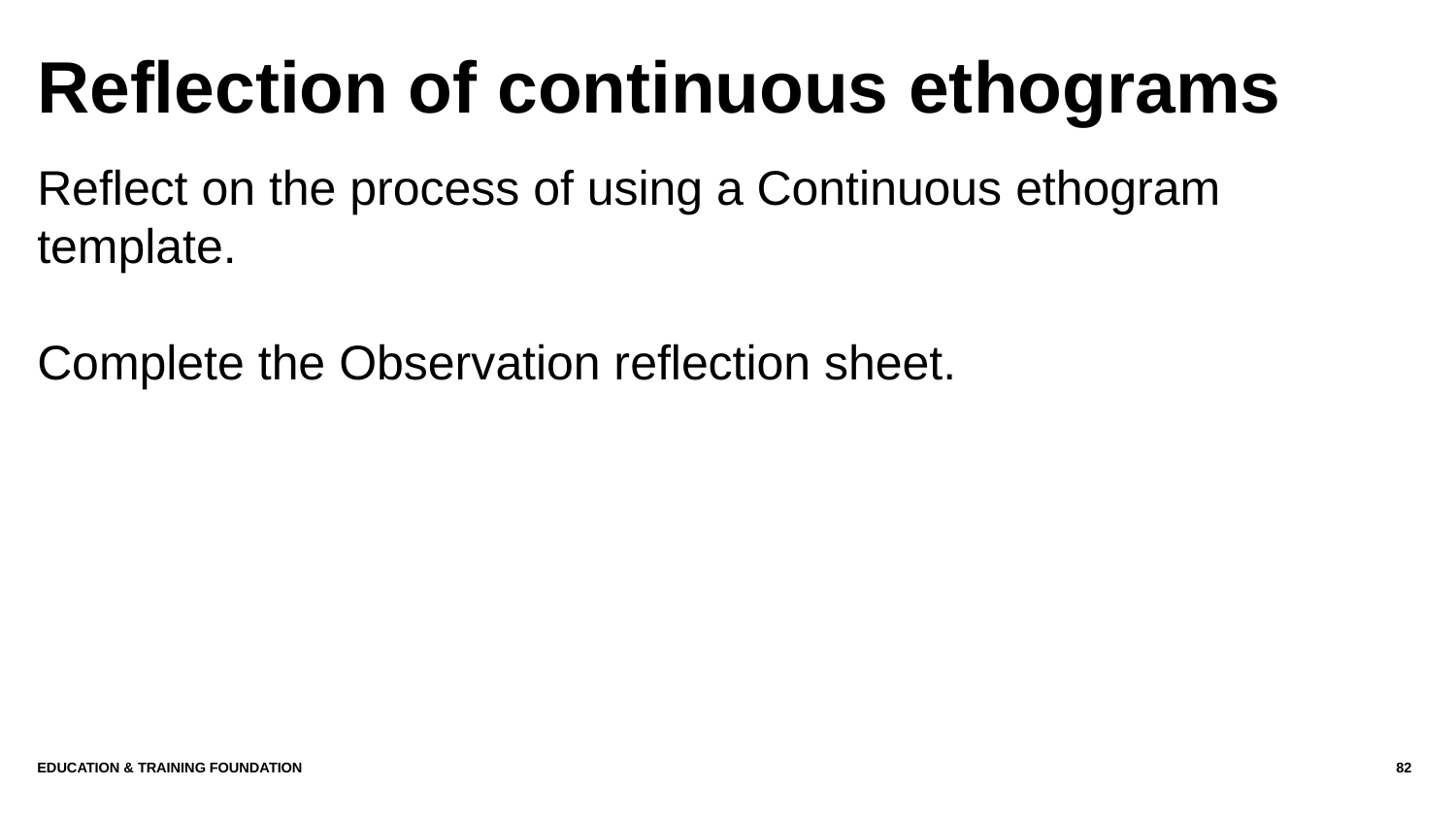

# Reflection of continuous ethograms
Reflect on the process of using a Continuous ethogram template.

Complete the Observation reflection sheet.

Education & Training Foundation
82